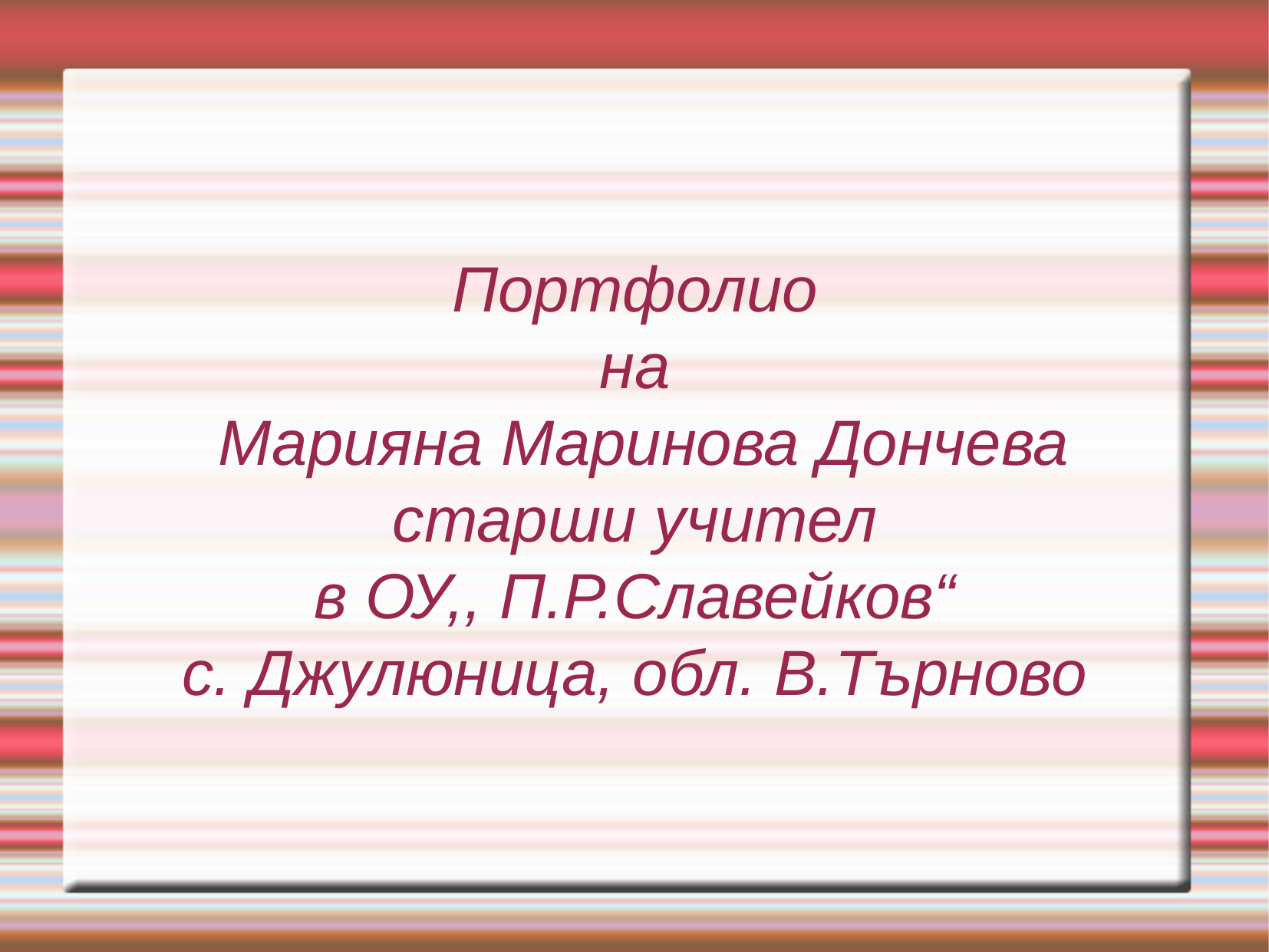

Портфолио
на
 Марияна Маринова Дончева
старши учител
в ОУ,, П.Р.Славейков“
с. Джулюница, обл. В.Търново